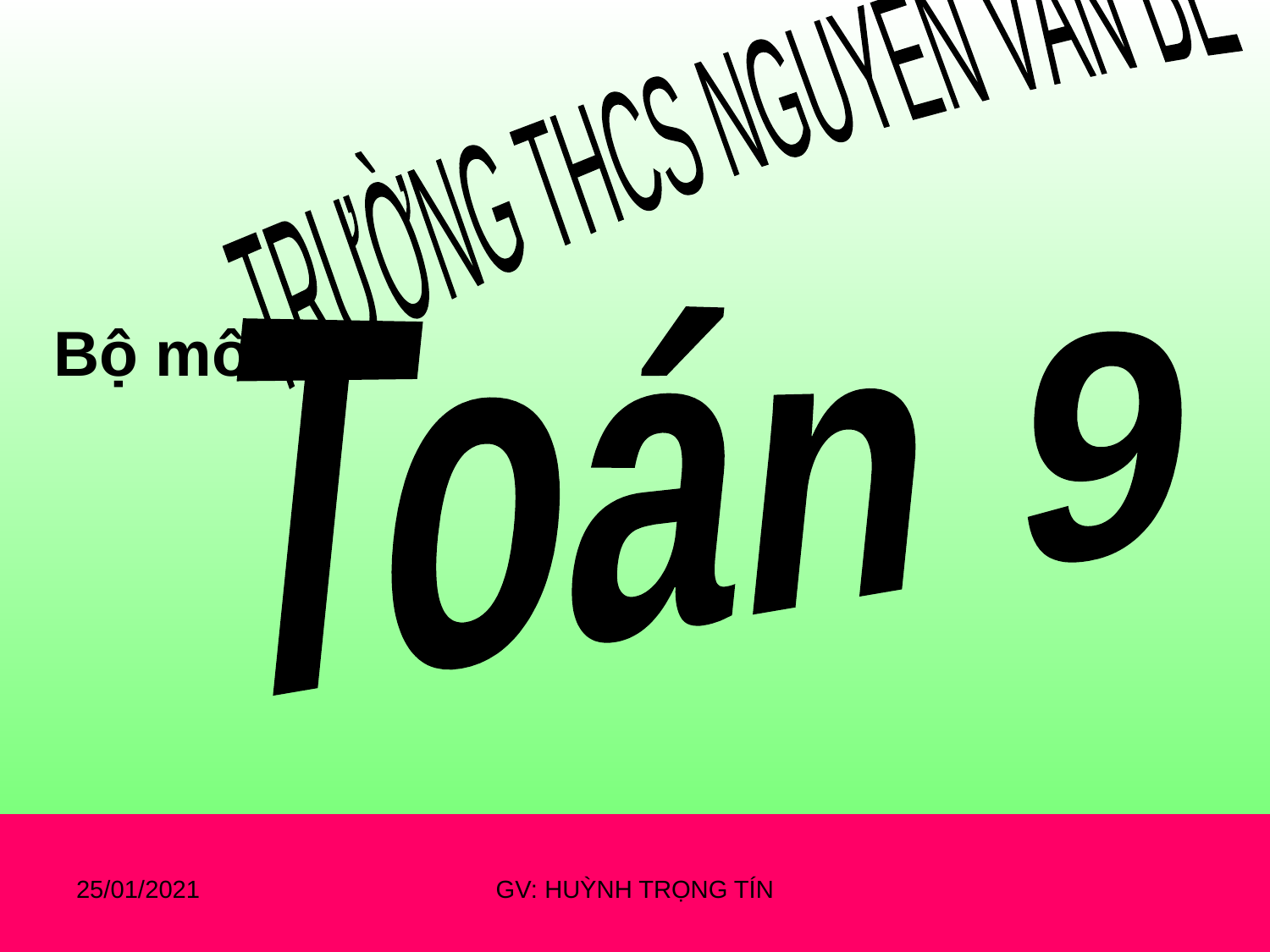

TRƯỜNG THCS NGUYỄN VĂN BÉ
Toán 9
Bộ môn:

25/01/2021
GV: HUỲNH TRỌNG TÍN
1